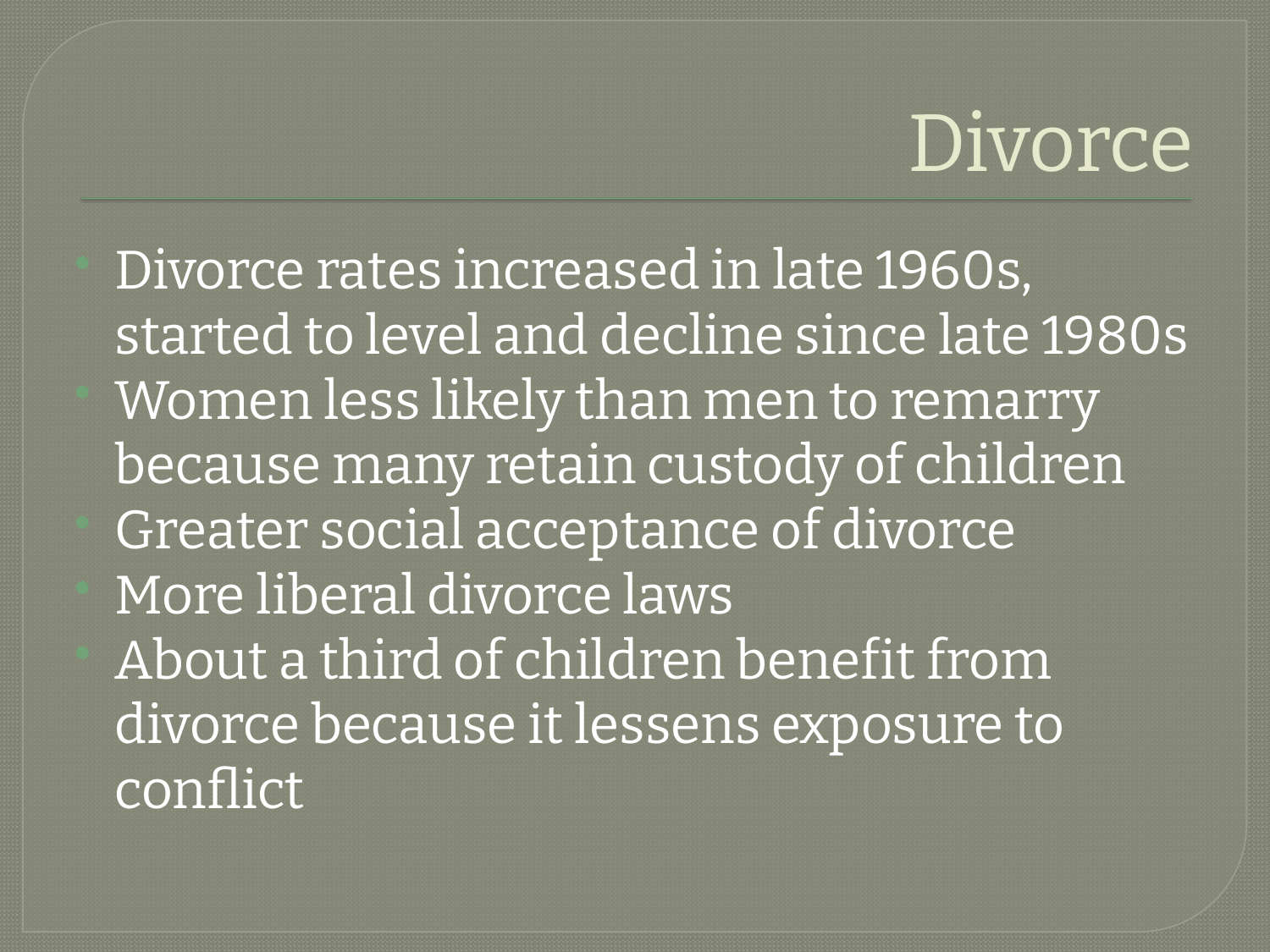

# Divorce
Divorce rates increased in late 1960s, started to level and decline since late 1980s
Women less likely than men to remarry because many retain custody of children
Greater social acceptance of divorce
More liberal divorce laws
About a third of children benefit from divorce because it lessens exposure to conflict